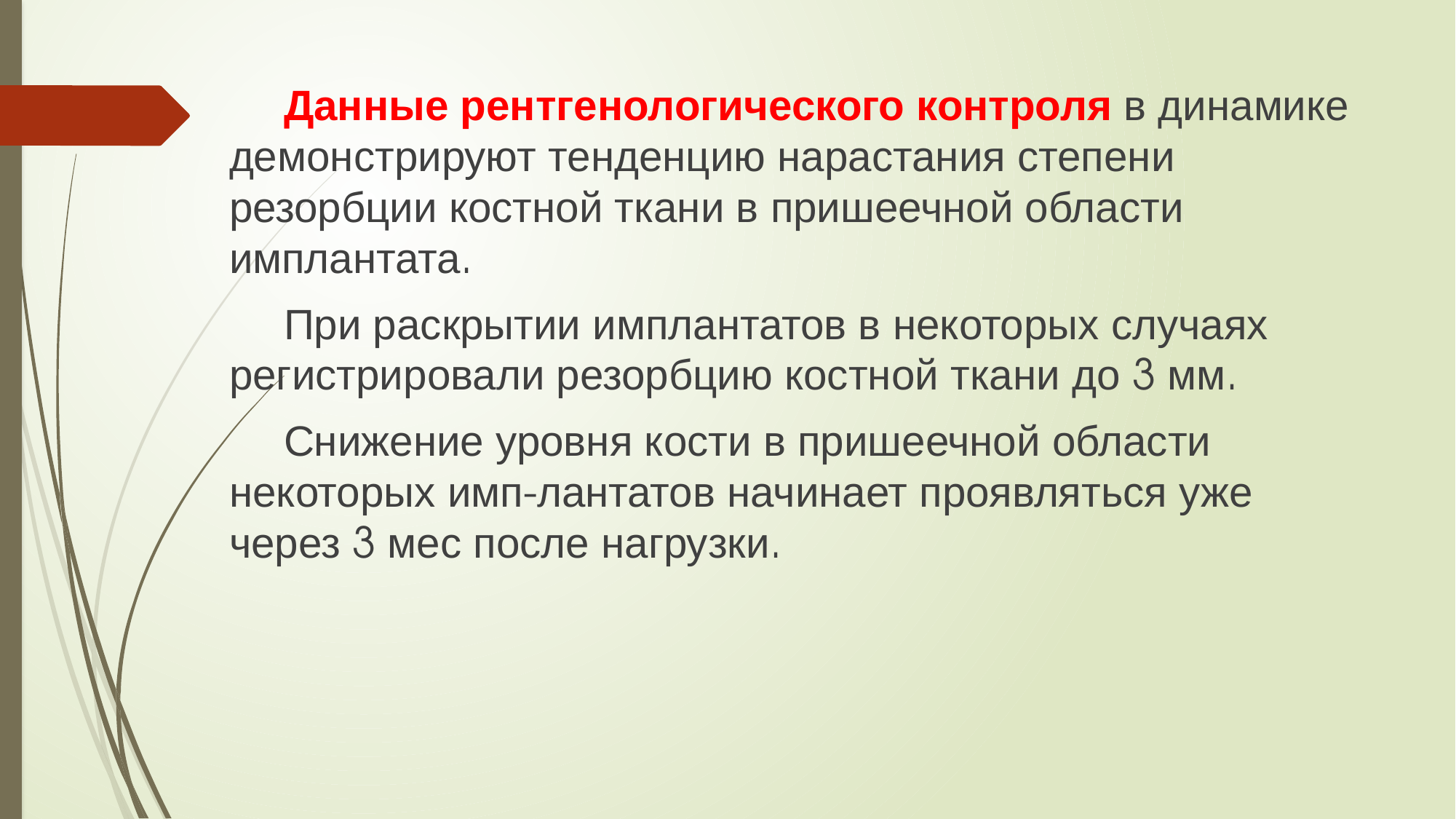

Данные рентгенологического контроля в динамике демонстрируют тенденцию нарастания степени резорбции костной ткани в пришеечной области имплантата.
При раскрытии имплантатов в некоторых случаях регистрировали резорбцию костной ткани до 3 мм.
Снижение уровня кости в пришеечной области некоторых имп-лантатов начинает проявляться уже через 3 мес после нагрузки.